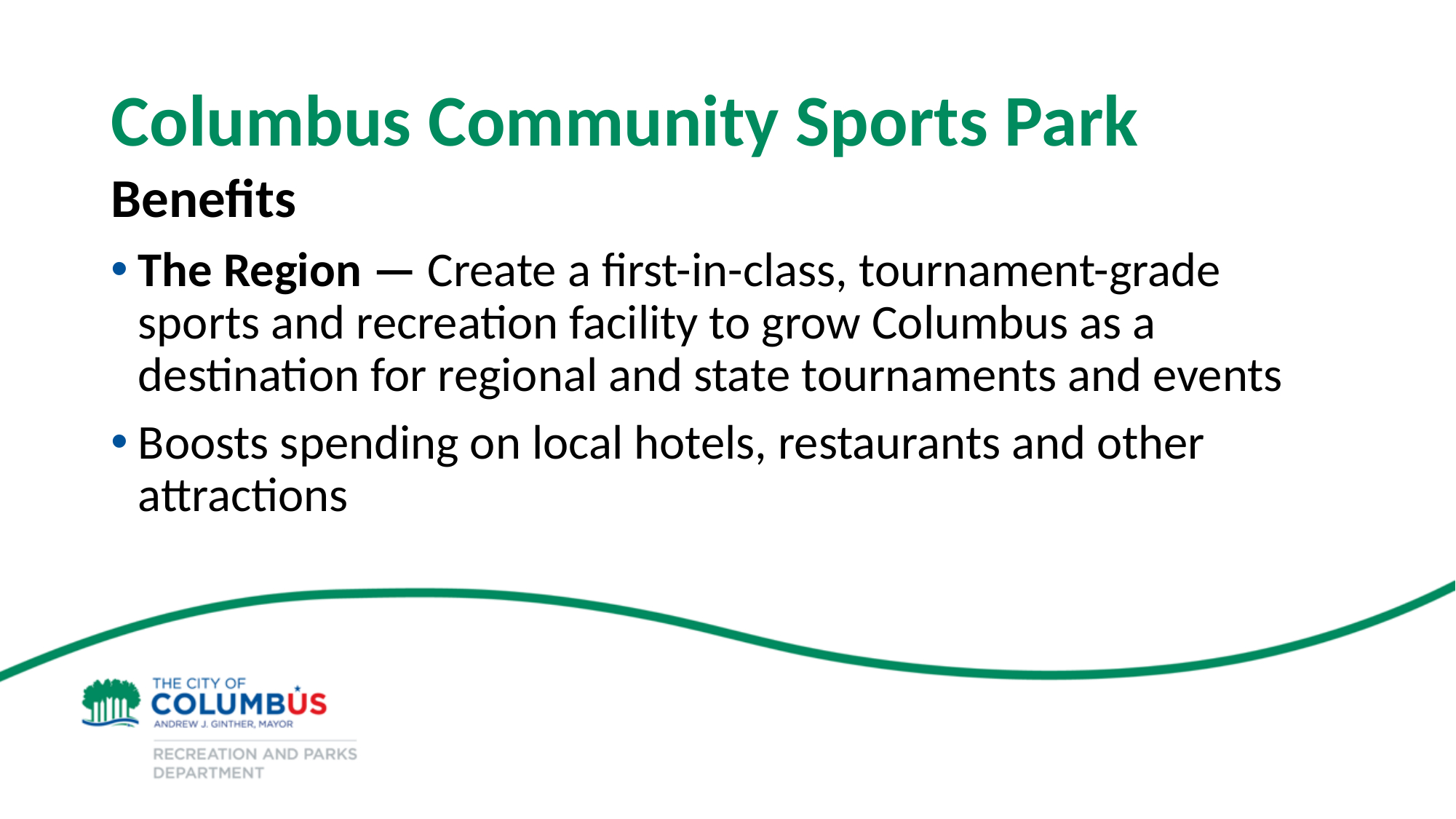

# Columbus Community Sports Park
Benefits
The Region — Create a first-in-class, tournament-grade sports and recreation facility to grow Columbus as a destination for regional and state tournaments and events
Boosts spending on local hotels, restaurants and other attractions